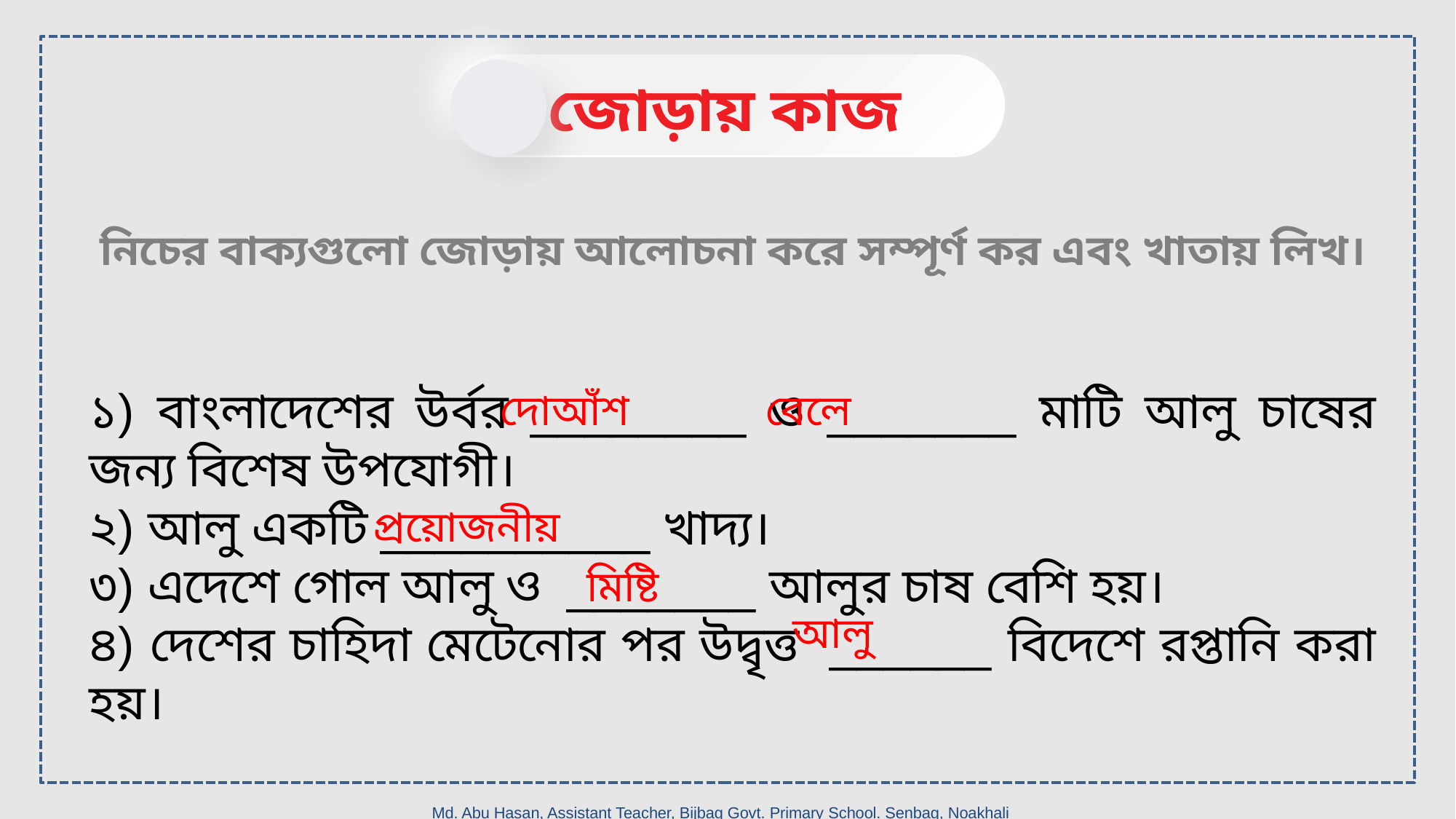

জোড়ায় কাজ
নিচের বাক্যগুলো জোড়ায় আলোচনা করে সম্পূর্ণ কর এবং খাতায় লিখ।
১) বাংলাদেশের উর্বর ________ ও _______ মাটি আলু চাষের জন্য বিশেষ উপযোগী।
২) আলু একটি __________ খাদ্য।
৩) এদেশে গোল আলু ও  _______ আলুর চাষ বেশি হয়।
৪) দেশের চাহিদা মেটেনোর পর উদ্বৃত্ত  ______ বিদেশে রপ্তানি করা হয়।

দোআঁশ
বেলে
প্রয়োজনীয়
মিষ্টি
আলু